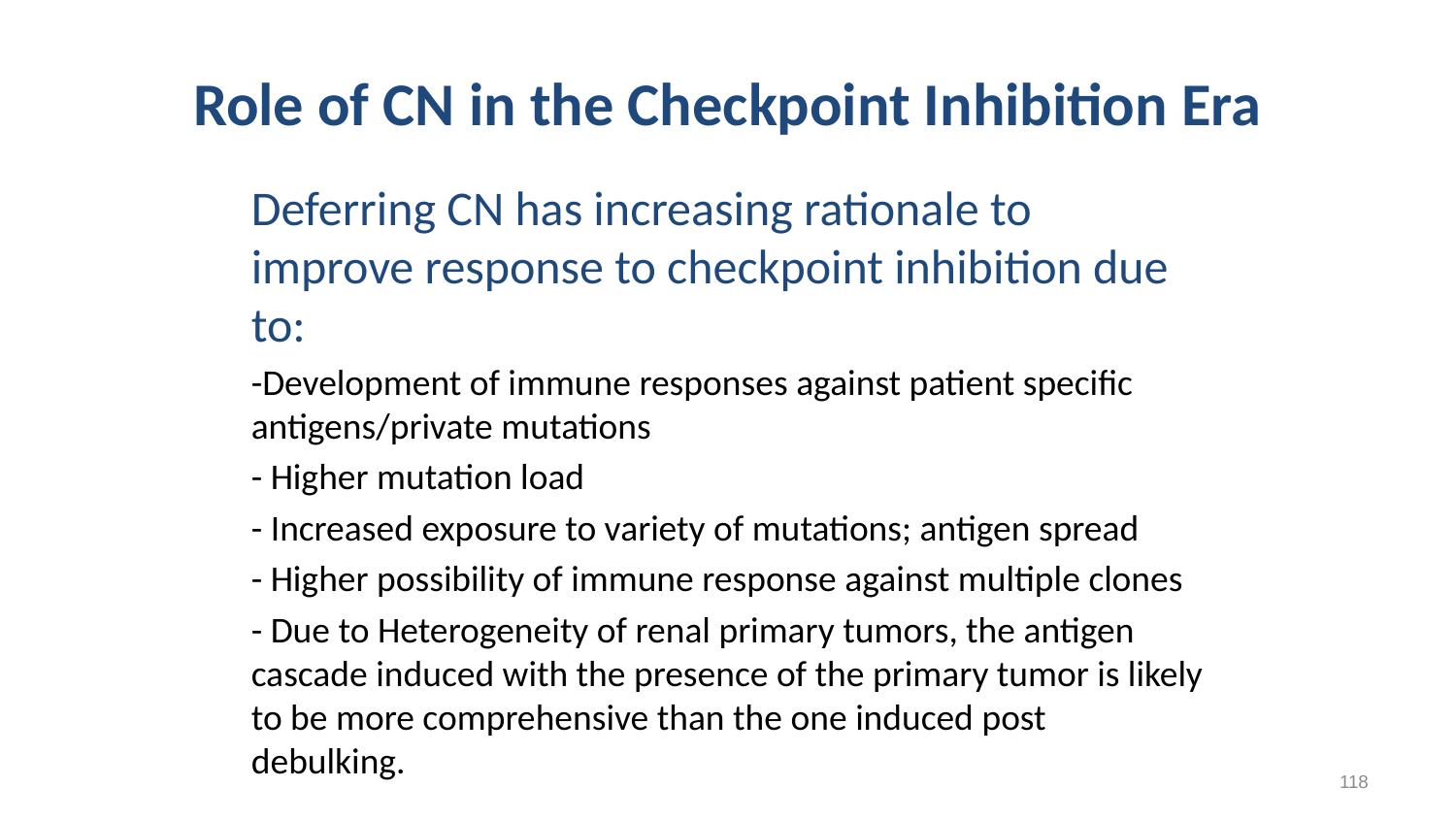

# Role of CN in the Checkpoint Inhibition Era
Deferring CN has increasing rationale to improve response to checkpoint inhibition due to:
-Development of immune responses against patient specific antigens/private mutations
- Higher mutation load
- Increased exposure to variety of mutations; antigen spread
- Higher possibility of immune response against multiple clones
- Due to Heterogeneity of renal primary tumors, the antigen cascade induced with the presence of the primary tumor is likely to be more comprehensive than the one induced post debulking.
118